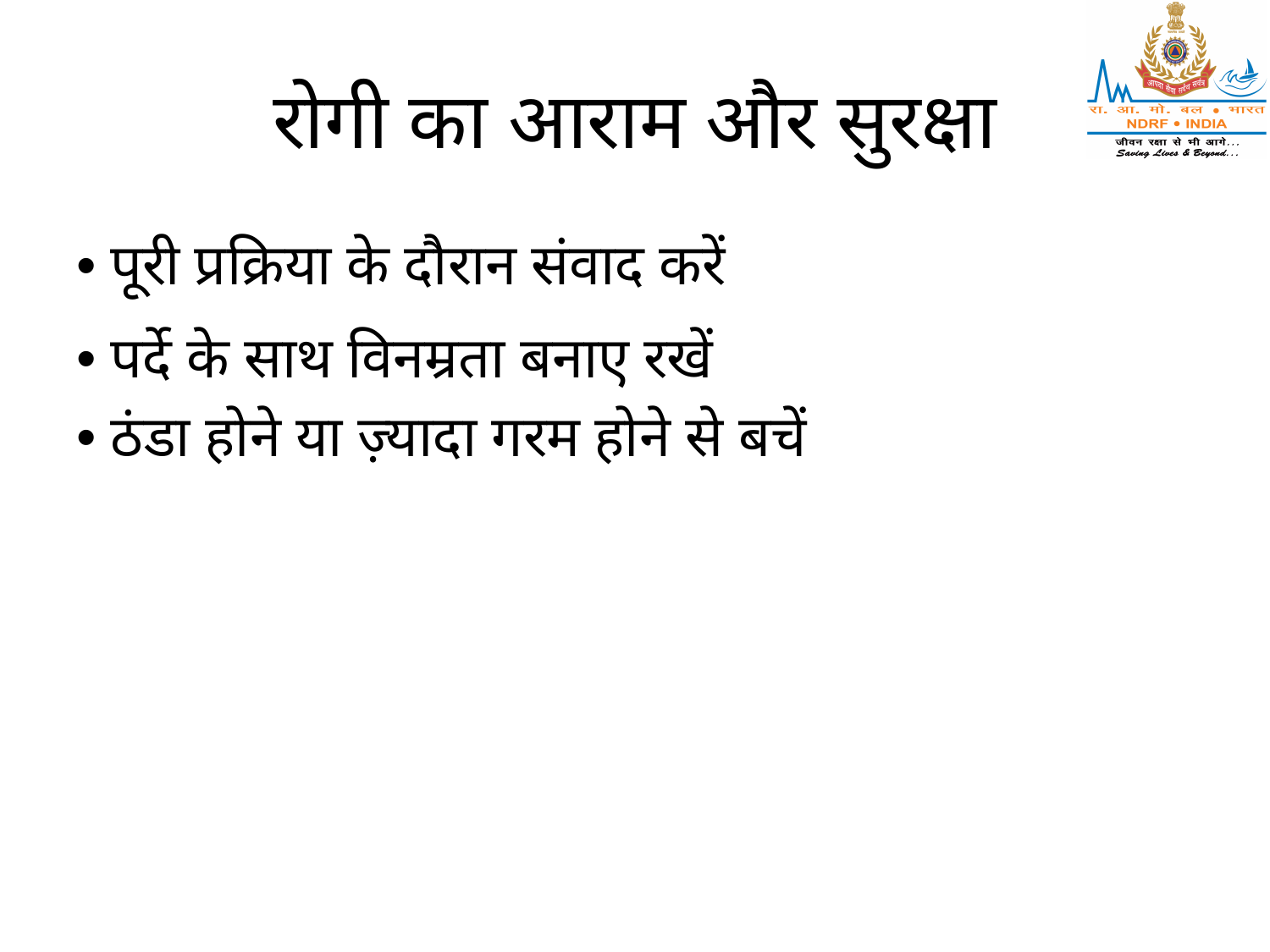

# रोगी का आराम और सुरक्षा
• पूरी प्रक्रिया के दौरान संवाद करें
• पर्दे के साथ विनम्रता बनाए रखें
• ठंडा होने या ज़्यादा गरम होने से बचें